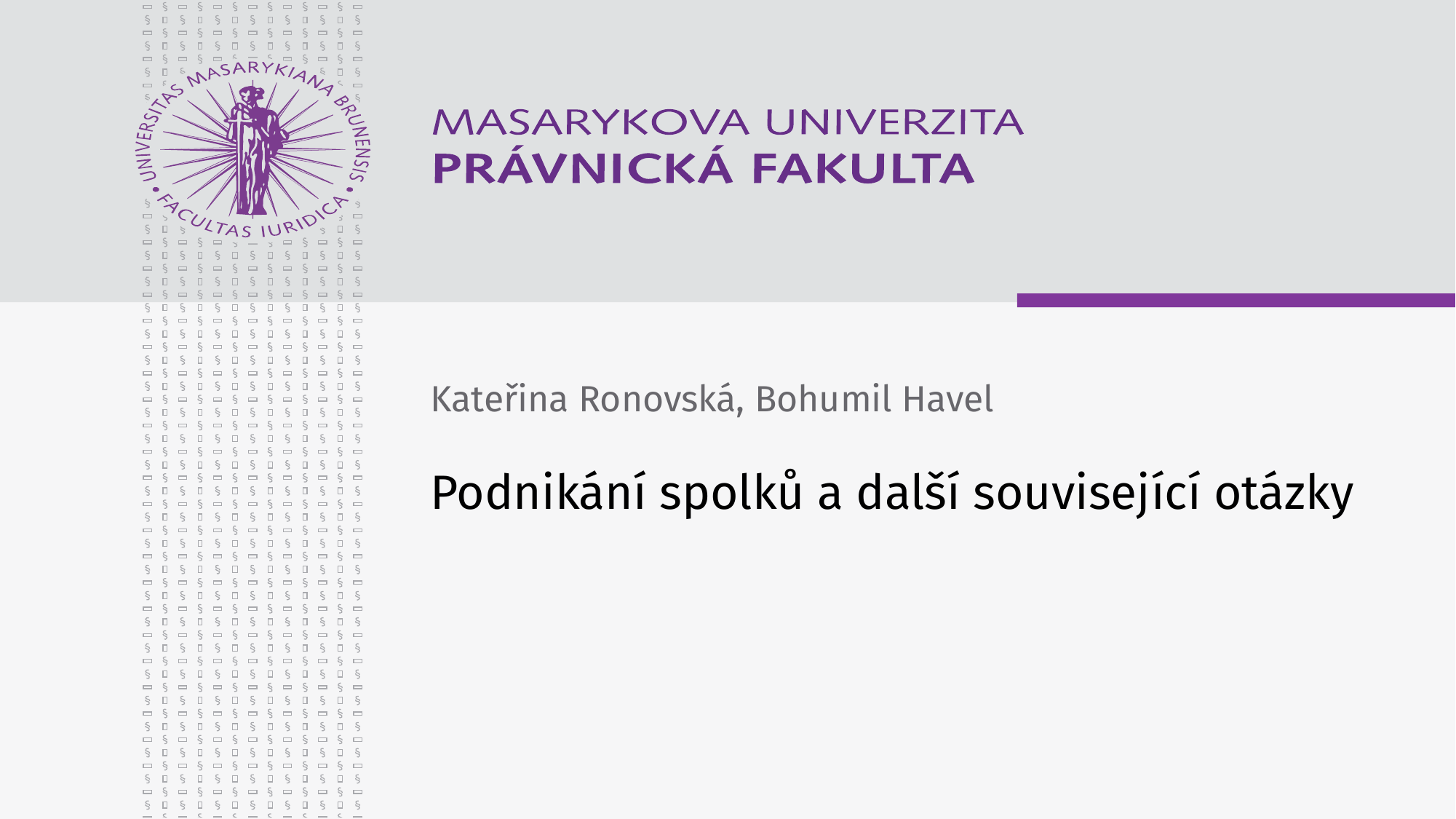

Kateřina Ronovská, Bohumil Havel
# Podnikání spolků a další související otázky